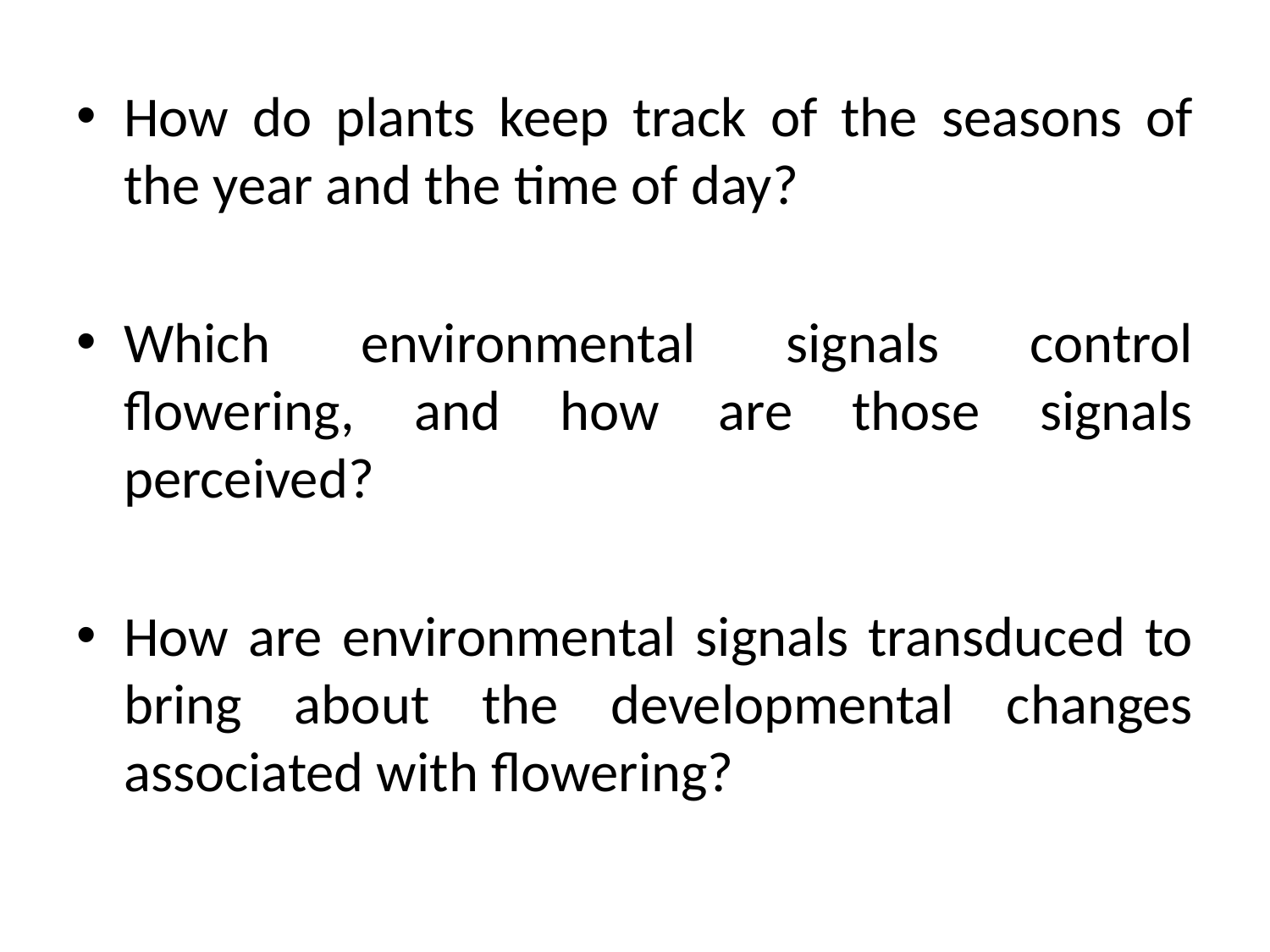

How do plants keep track of the seasons of the year and the time of day?

Which environmental signals control flowering, and how are those signals perceived?

How are environmental signals transduced to bring about the developmental changes associated with flowering?